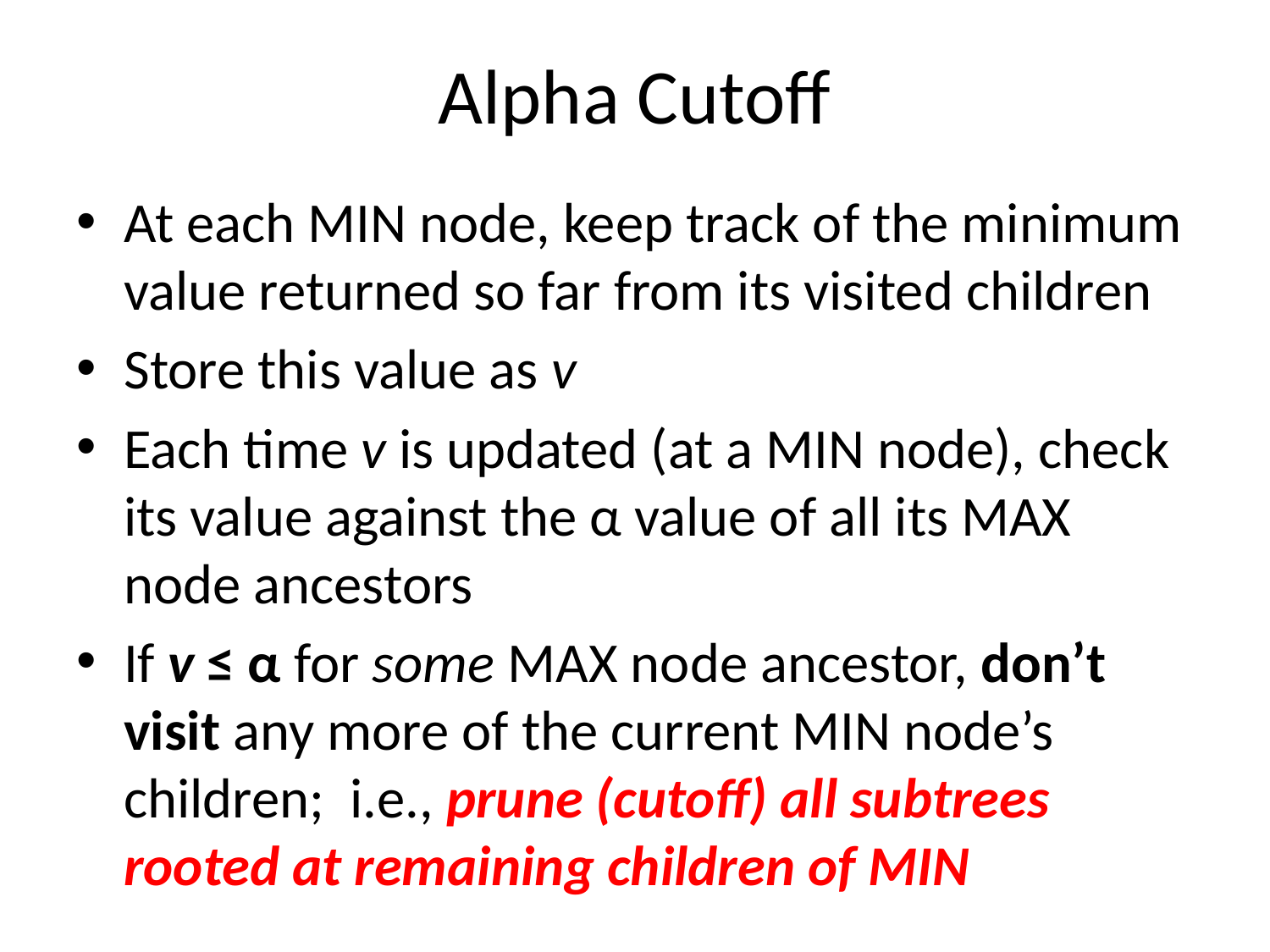

# Alpha Cutoff
At each MIN node, keep track of the minimum value returned so far from its visited children
Store this value as v
Each time v is updated (at a MIN node), check its value against the α value of all its MAX node ancestors
If v ≤ α for some MAX node ancestor, don’t visit any more of the current MIN node’s children;  i.e., prune (cutoff) all subtrees rooted at remaining children of MIN